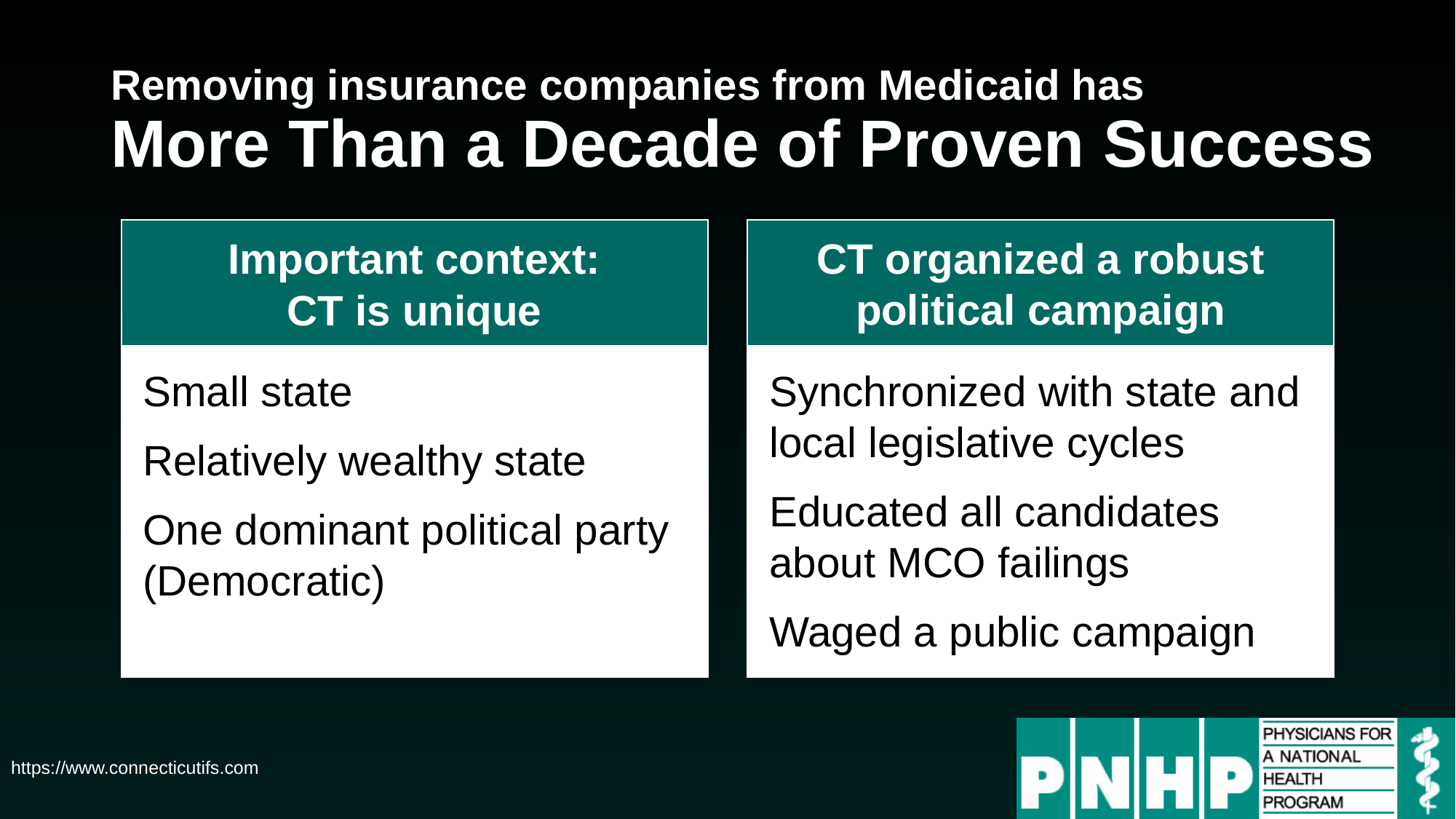

# Removing insurance companies from Medicaid has More Than a Decade of Proven Success
Important context:
CT is unique
CT organized a robust political campaign
Small state
Relatively wealthy state
One dominant political party (Democratic)
Synchronized with state and local legislative cycles
Educated all candidates about MCO failings
Waged a public campaign
https://www.connecticutifs.com